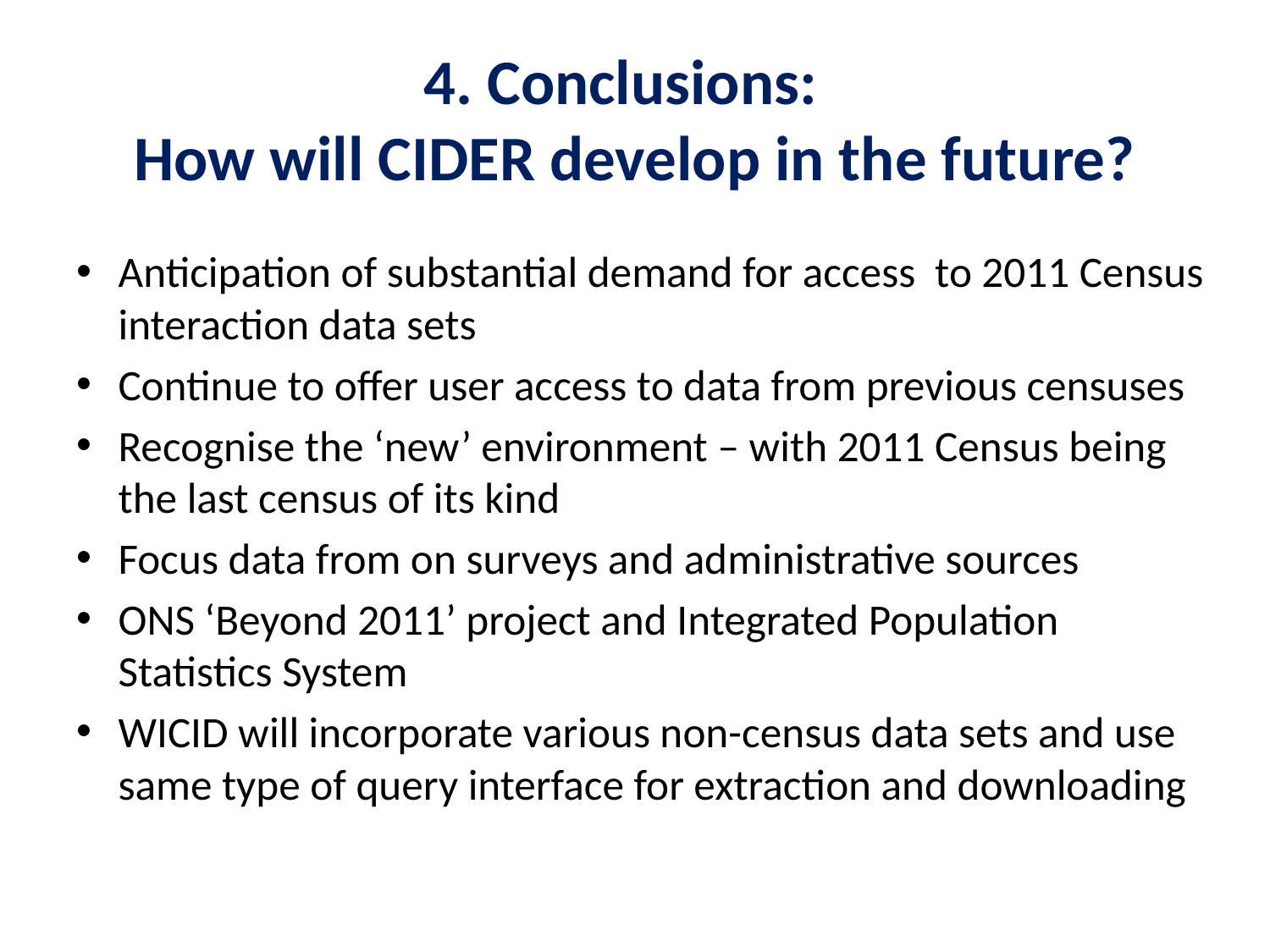

# 4. Conclusions: How will CIDER develop in the future?
Anticipation of substantial demand for access  to 2011 Census interaction data sets
Continue to offer user access to data from previous censuses
Recognise the ‘new’ environment – with 2011 Census being the last census of its kind
Focus data from on surveys and administrative sources
ONS ‘Beyond 2011’ project and Integrated Population  Statistics System
WICID will incorporate various non-census data sets and use same type of query interface for extraction and downloading